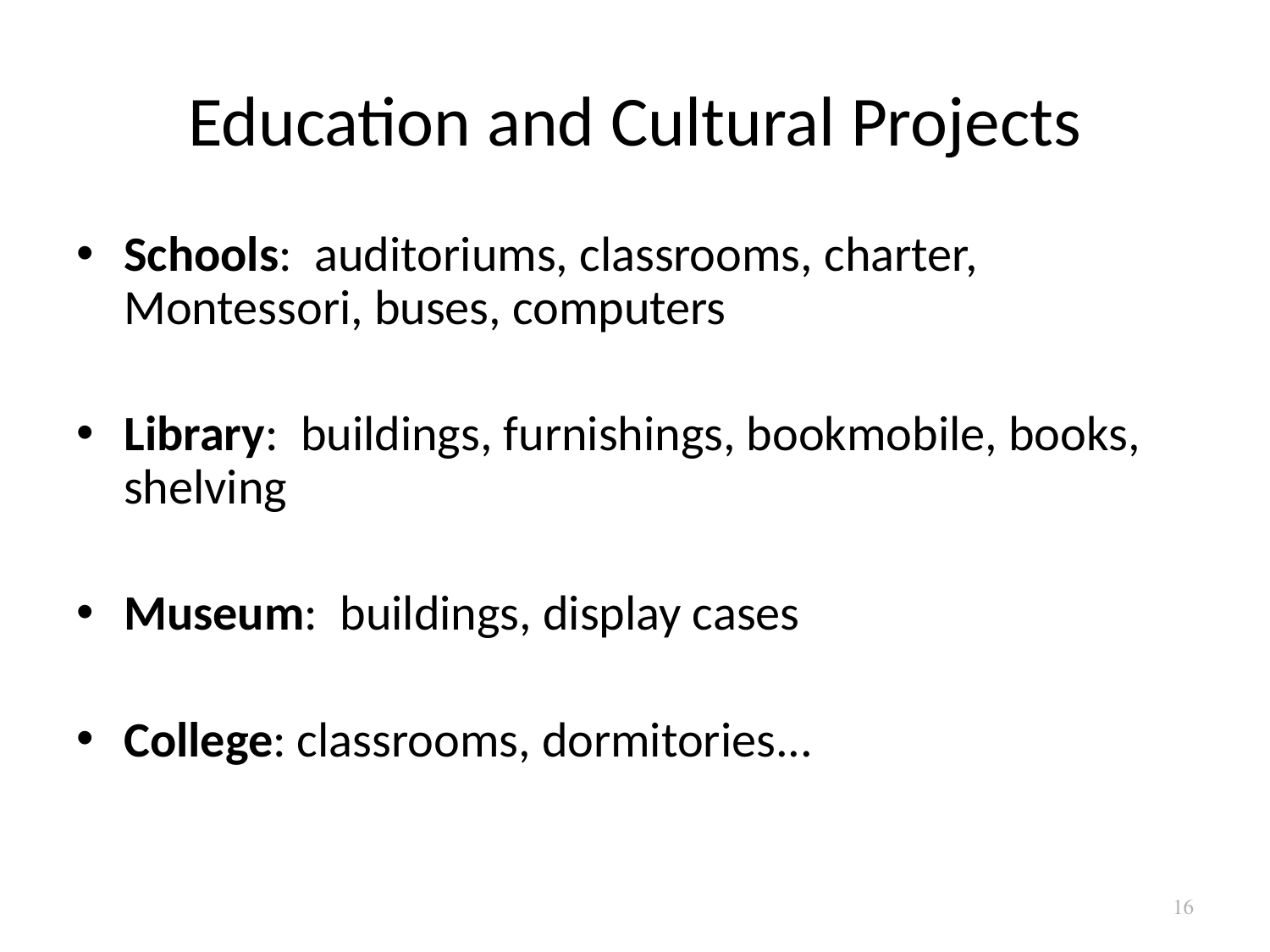

# Education and Cultural Projects
Schools:  auditoriums, classrooms, charter, Montessori, buses, computers

Library:  buildings, furnishings, bookmobile, books, shelving

Museum:  buildings, display cases

College: classrooms, dormitories...
16